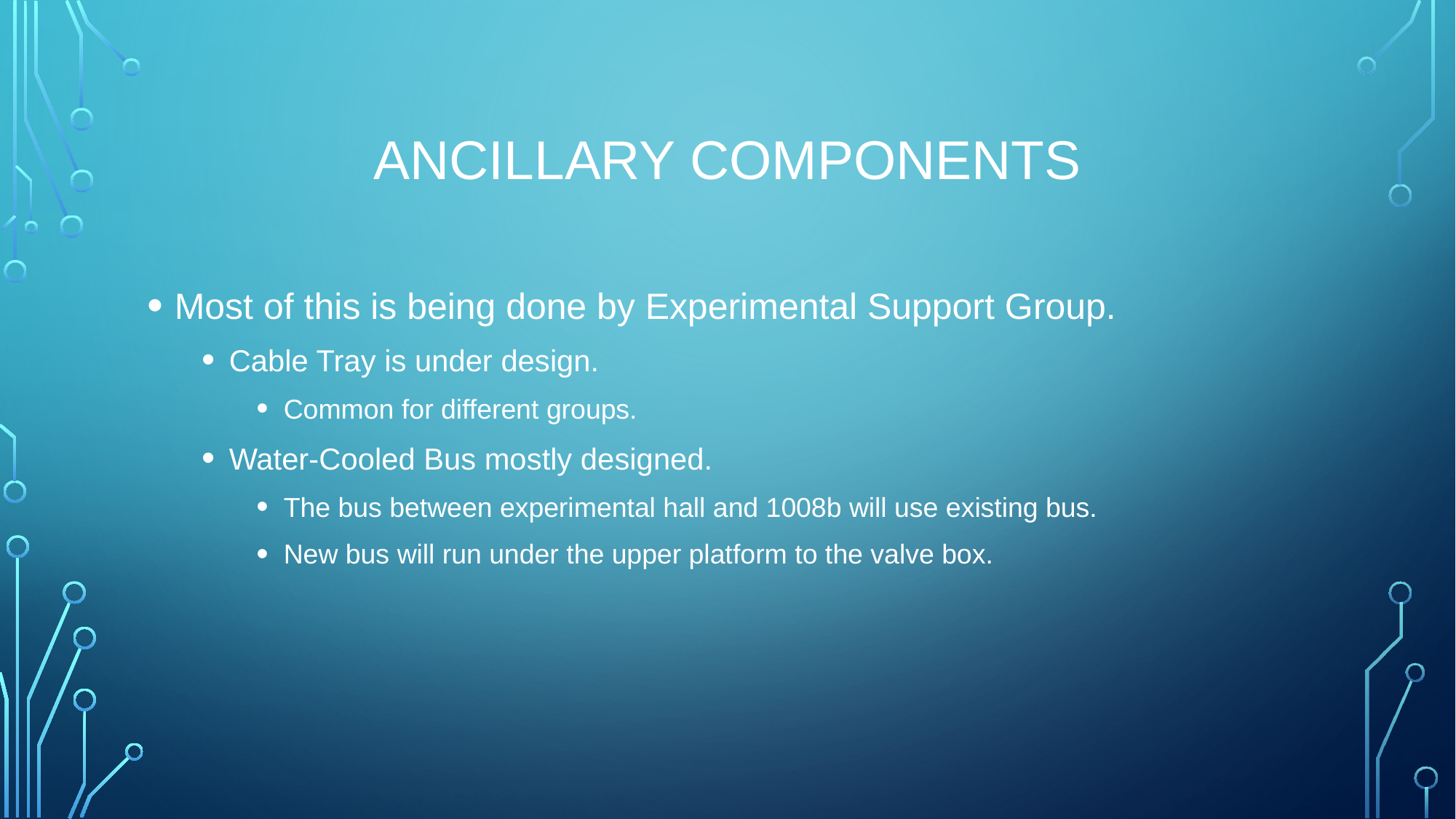

# Ancillary Components
Most of this is being done by Experimental Support Group.
Cable Tray is under design.
Common for different groups.
Water-Cooled Bus mostly designed.
The bus between experimental hall and 1008b will use existing bus.
New bus will run under the upper platform to the valve box.